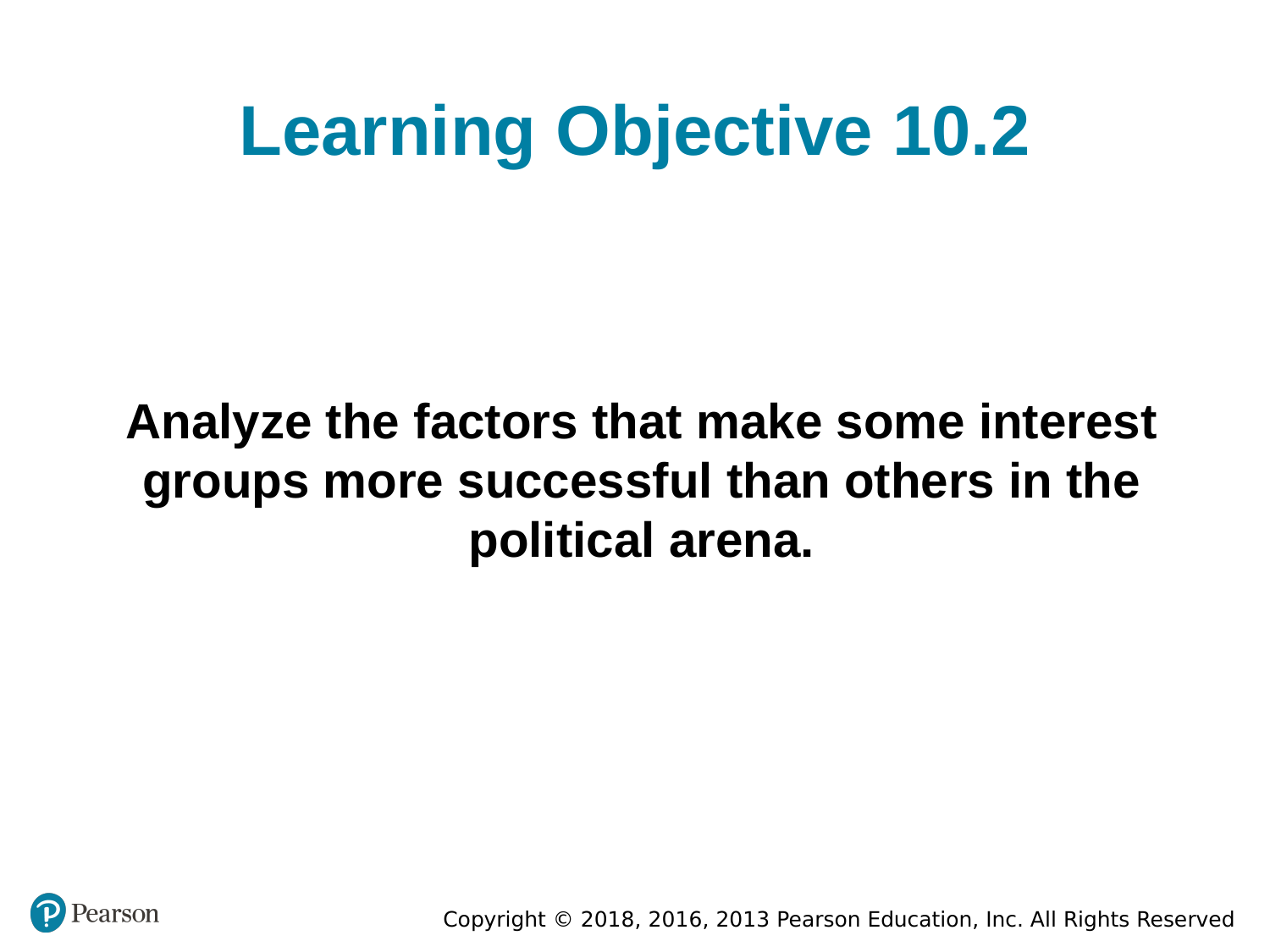

# Learning Objective 10.2

Analyze the factors that make some interest groups more successful than others in the political arena.